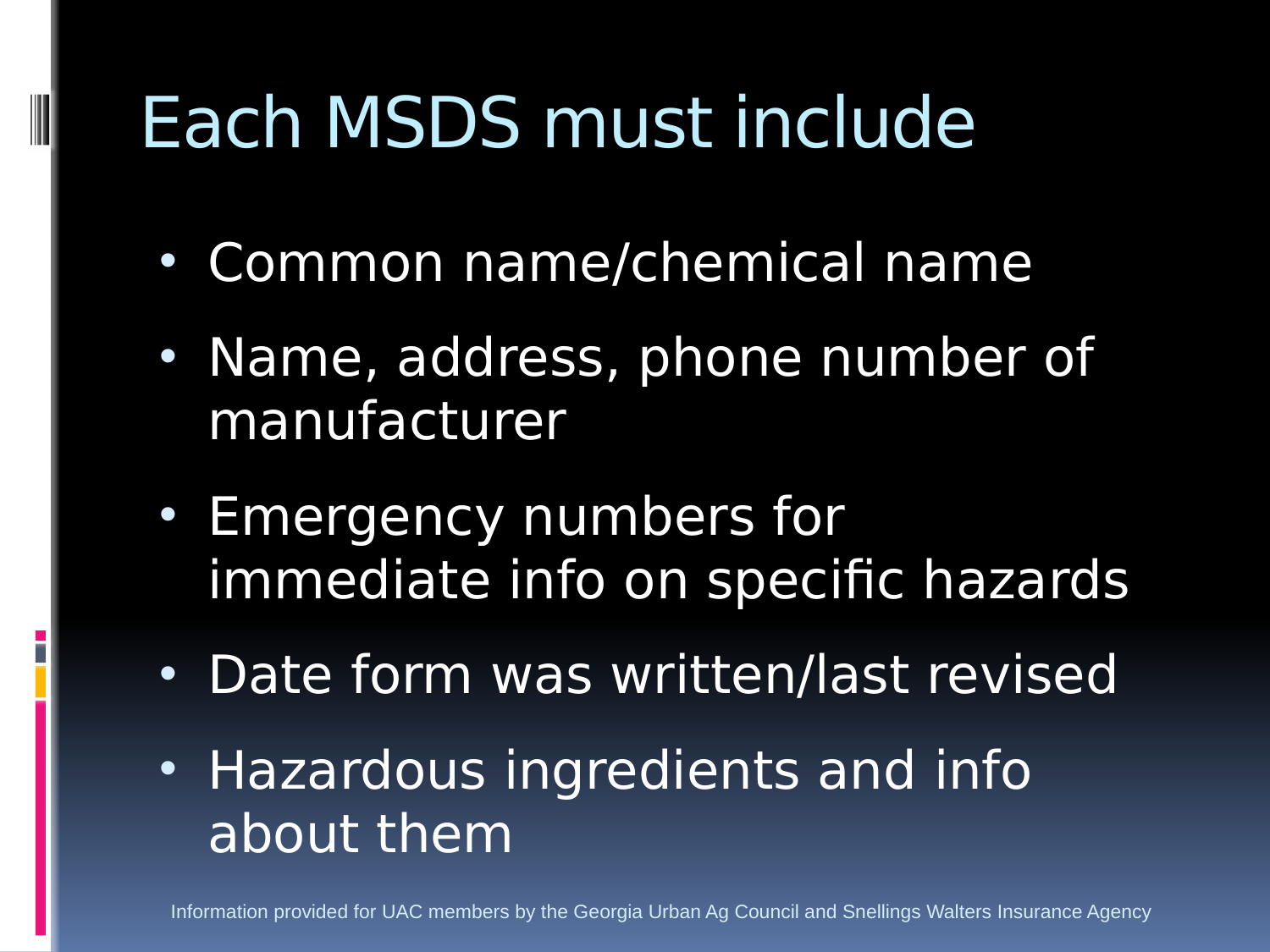

# Each MSDS must include
Common name/chemical name
Name, address, phone number of manufacturer
Emergency numbers for immediate info on specific hazards
Date form was written/last revised
Hazardous ingredients and info about them
Information provided for UAC members by the Georgia Urban Ag Council and Snellings Walters Insurance Agency